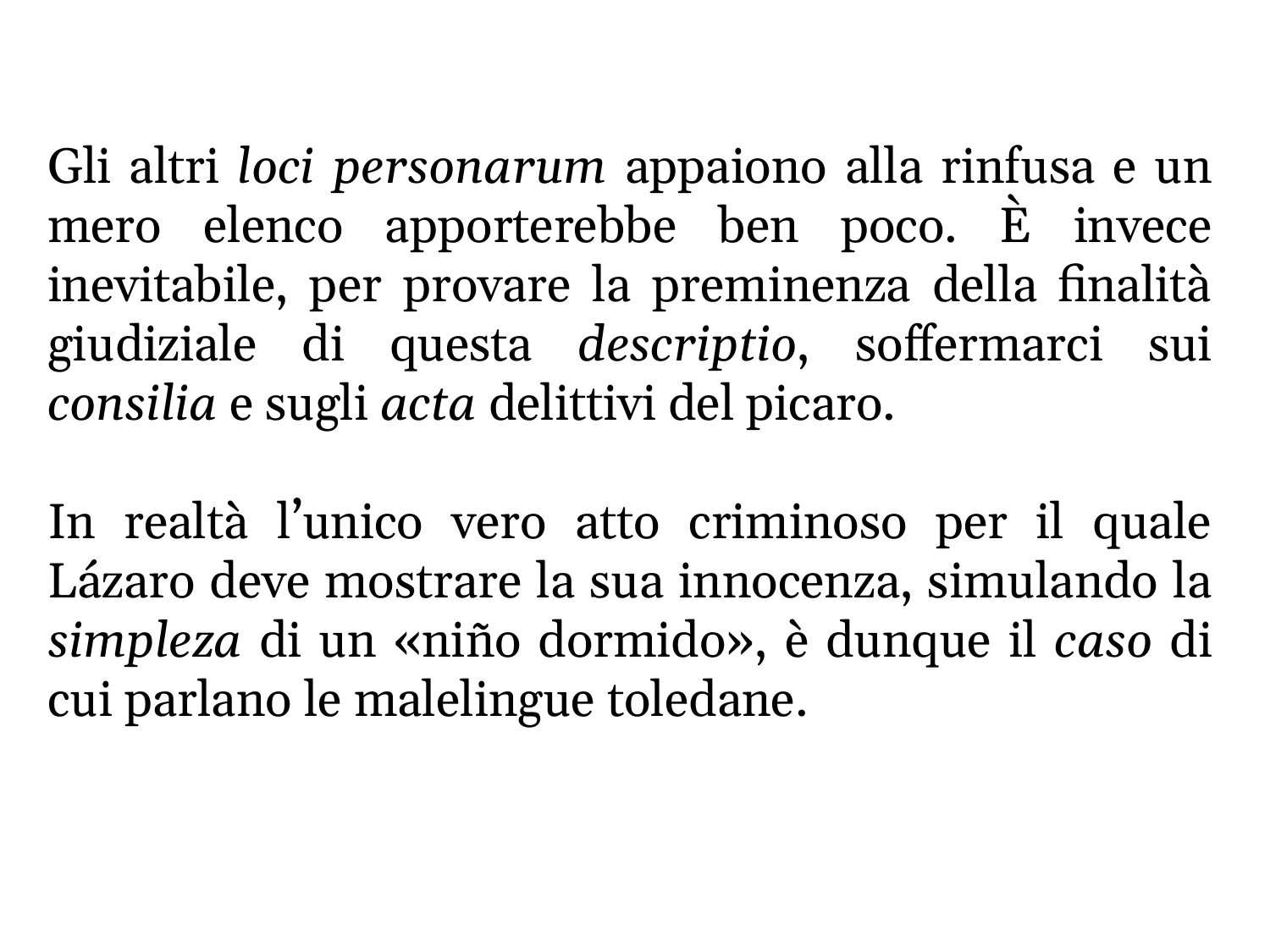

Gli altri loci personarum appaiono alla rinfusa e un mero elenco apporterebbe ben poco. È invece inevitabile, per provare la preminenza della finalità giudiziale di questa descriptio, soffermarci sui consilia e sugli acta delittivi del picaro.

In realtà l’unico vero atto criminoso per il quale Lázaro deve mostrare la sua innocenza, simulando la simpleza di un «niño dormido», è dunque il caso di cui parlano le malelingue toledane.